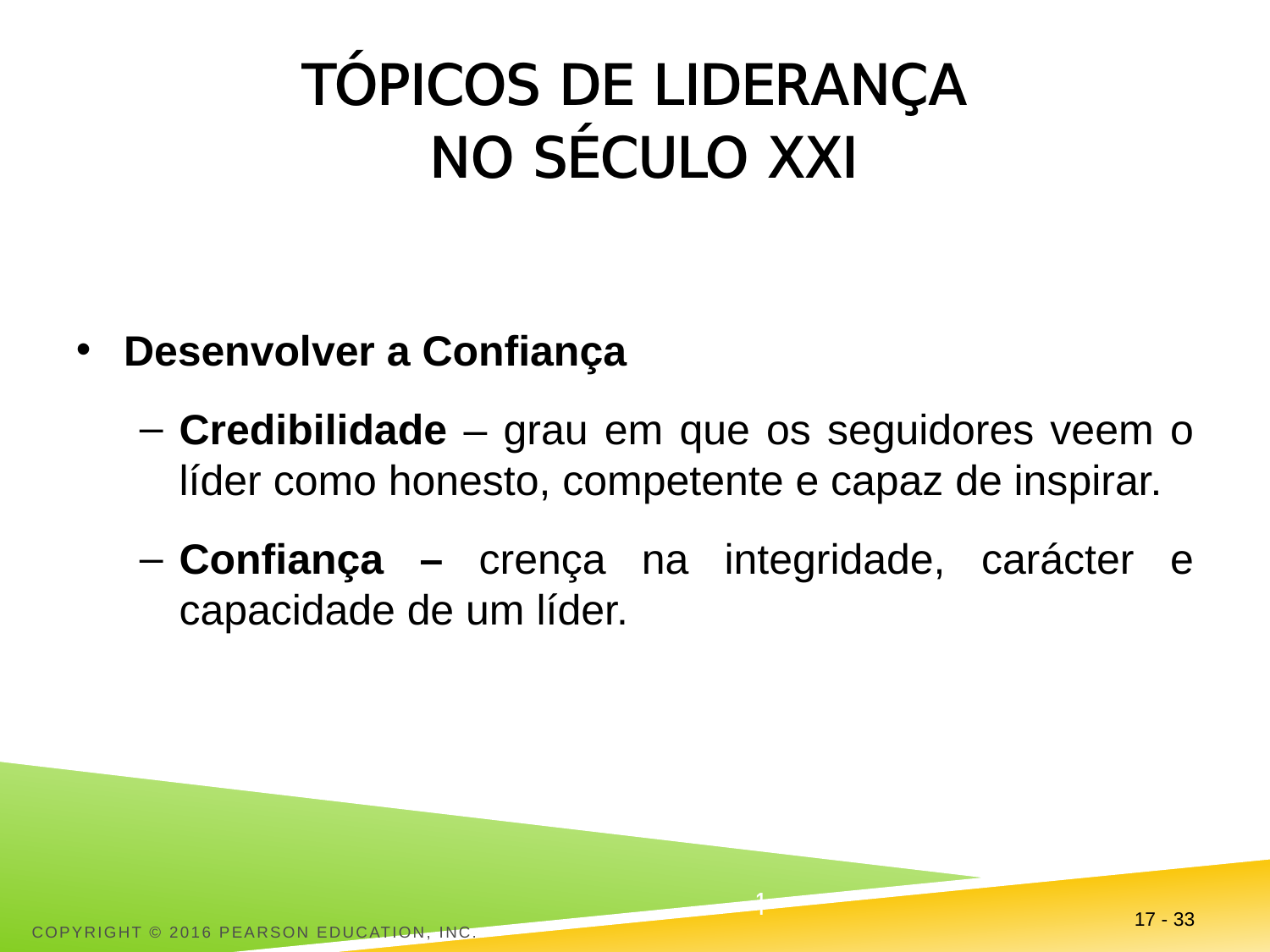

Tópicos de liderança
no século XXI
Desenvolver a Confiança

Credibilidade – grau em que os seguidores veem o líder como honesto, competente e capaz de inspirar.

Confiança – crença na integridade, carácter e capacidade de um líder.
Copyright © 2016 Pearson Education, Inc.
17 - 33